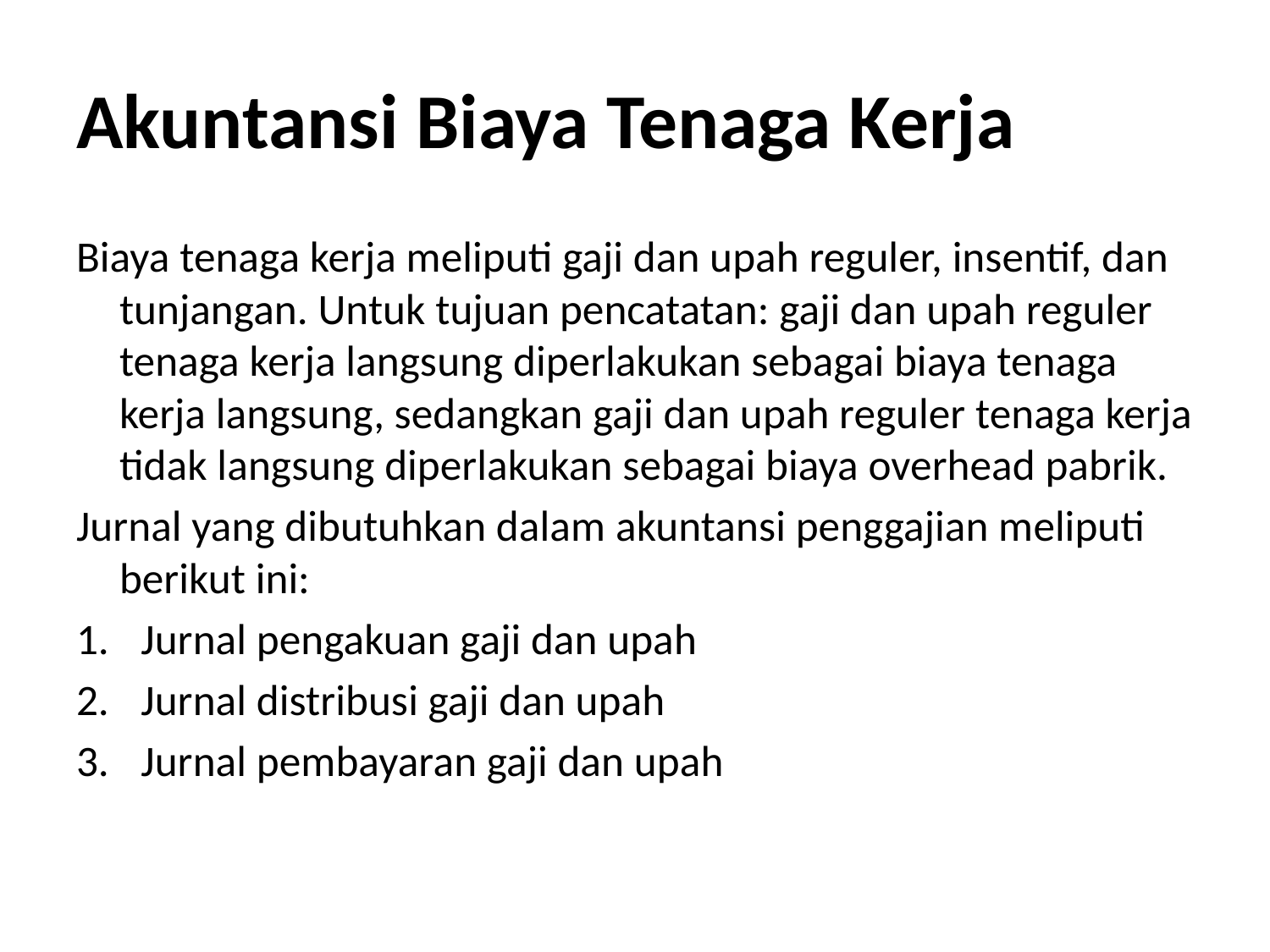

# Akuntansi Biaya Tenaga Kerja
Biaya tenaga kerja meliputi gaji dan upah reguler, insentif, dan tunjangan. Untuk tujuan pencatatan: gaji dan upah reguler tenaga kerja langsung diperlakukan sebagai biaya tenaga kerja langsung, sedangkan gaji dan upah reguler tenaga kerja tidak langsung diperlakukan sebagai biaya overhead pabrik.
Jurnal yang dibutuhkan dalam akuntansi penggajian meliputi berikut ini:
Jurnal pengakuan gaji dan upah
Jurnal distribusi gaji dan upah
Jurnal pembayaran gaji dan upah